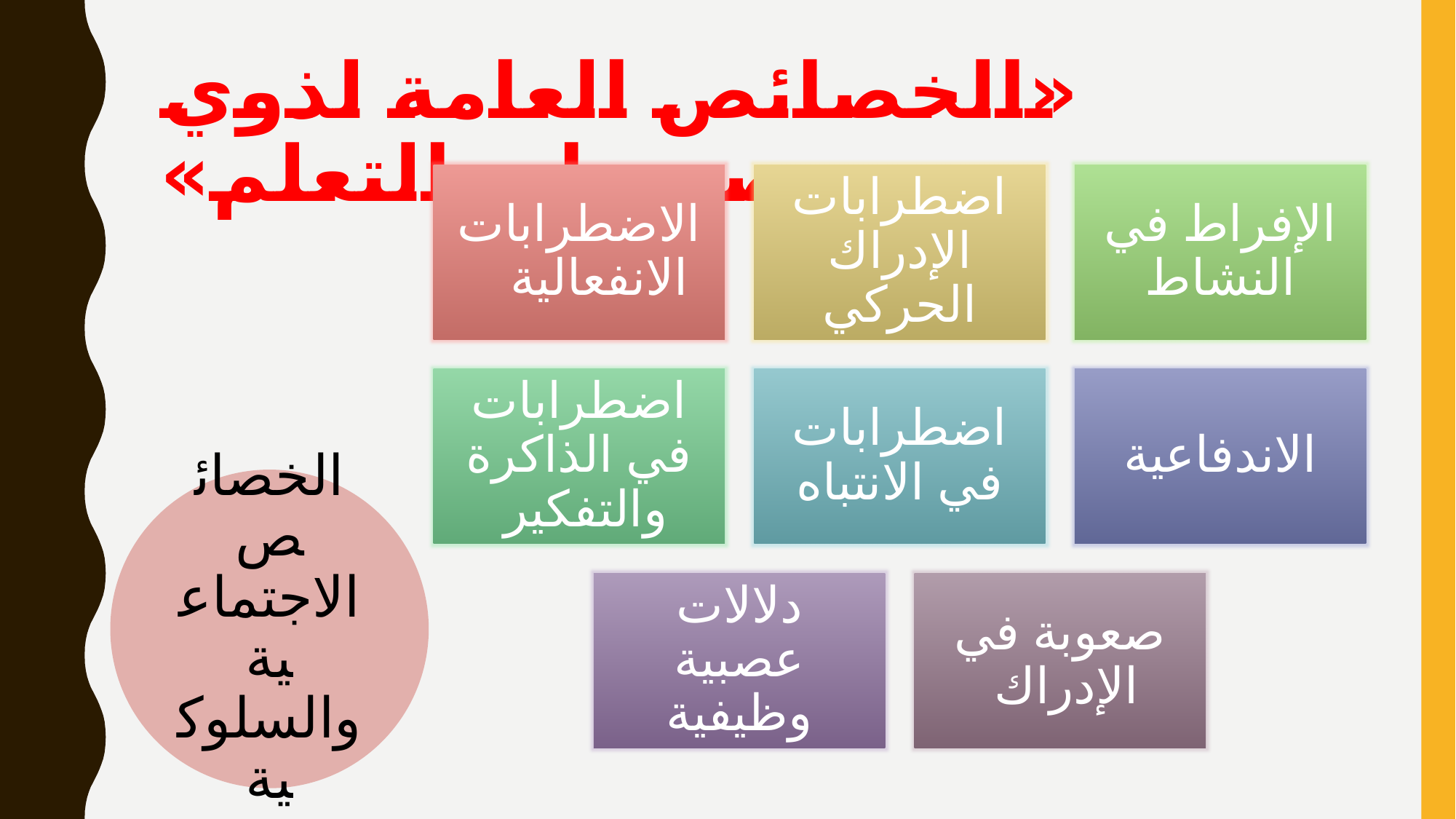

# «الخصائص العامة لذوي صعوبات التعلم»
الاضطرابات الانفعالية
اضطرابات الإدراك الحركي
الإفراط في النشاط
اضطرابات في الذاكرة والتفكير
اضطرابات في الانتباه
الاندفاعية
دلالات عصبية وظيفية
صعوبة في الإدراك
الخصائص الاجتماعية والسلوكية